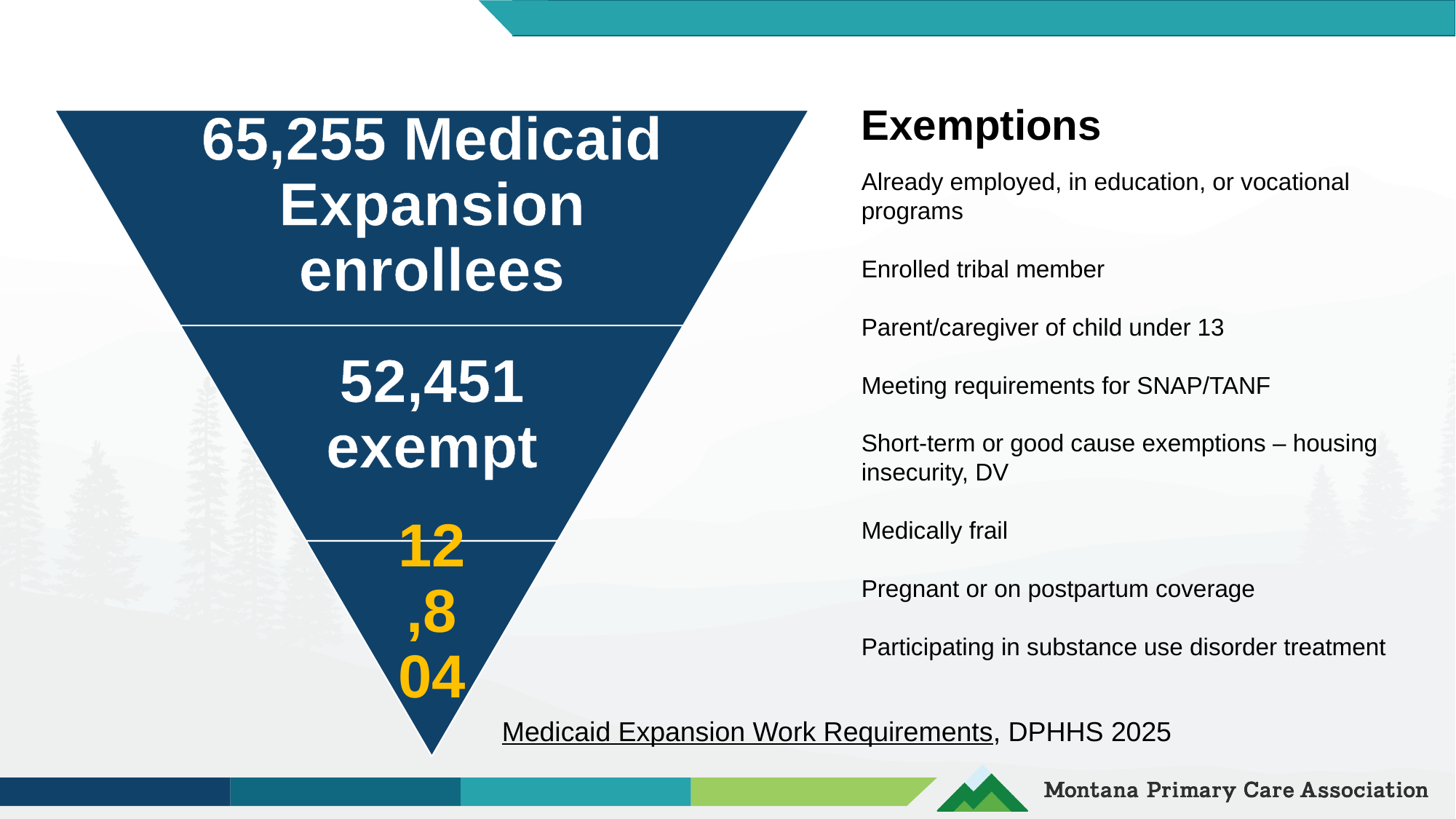

Exemptions
65,255 Medicaid Expansion enrollees
52,451 exempt
12,804
Already employed, in education, or vocational programs

Enrolled tribal member

Parent/caregiver of child under 13

Meeting requirements for SNAP/TANF

Short-term or good cause exemptions – housing insecurity, DV

Medically frail

Pregnant or on postpartum coverage

Participating in substance use disorder treatment

Medicaid Expansion Work Requirements, DPHHS 2025